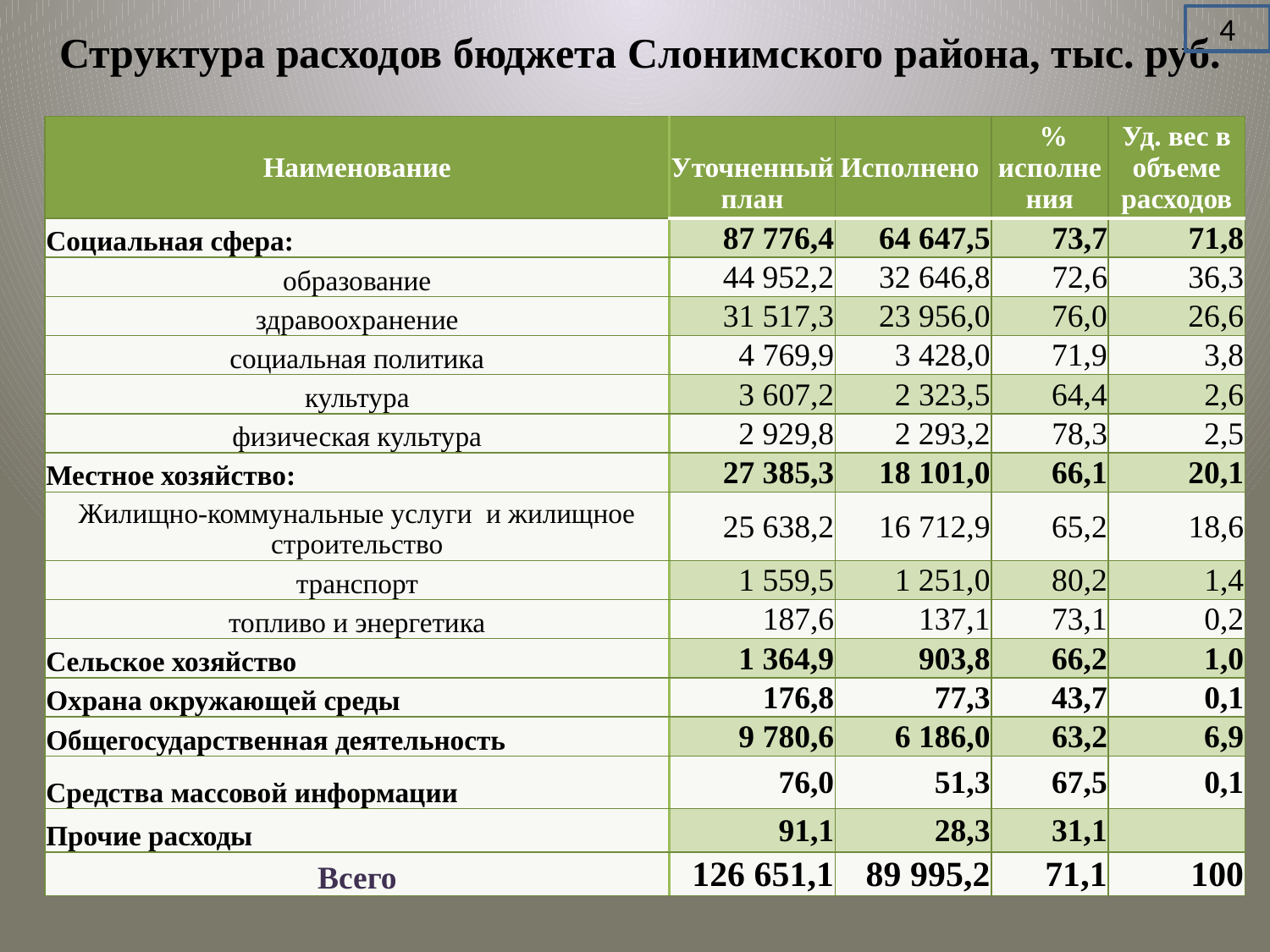

4
# Структура расходов бюджета Слонимского района, тыс. руб.
| Наименование | Уточненный план | Исполнено | % исполнения | Уд. вес в объеме расходов |
| --- | --- | --- | --- | --- |
| Социальная сфера: | 87 776,4 | 64 647,5 | 73,7 | 71,8 |
| образование | 44 952,2 | 32 646,8 | 72,6 | 36,3 |
| здравоохранение | 31 517,3 | 23 956,0 | 76,0 | 26,6 |
| социальная политика | 4 769,9 | 3 428,0 | 71,9 | 3,8 |
| культура | 3 607,2 | 2 323,5 | 64,4 | 2,6 |
| физическая культура | 2 929,8 | 2 293,2 | 78,3 | 2,5 |
| Местное хозяйство: | 27 385,3 | 18 101,0 | 66,1 | 20,1 |
| Жилищно-коммунальные услуги и жилищное строительство | 25 638,2 | 16 712,9 | 65,2 | 18,6 |
| транспорт | 1 559,5 | 1 251,0 | 80,2 | 1,4 |
| топливо и энергетика | 187,6 | 137,1 | 73,1 | 0,2 |
| Сельское хозяйство | 1 364,9 | 903,8 | 66,2 | 1,0 |
| Охрана окружающей среды | 176,8 | 77,3 | 43,7 | 0,1 |
| Общегосударственная деятельность | 9 780,6 | 6 186,0 | 63,2 | 6,9 |
| Средства массовой информации | 76,0 | 51,3 | 67,5 | 0,1 |
| Прочие расходы | 91,1 | 28,3 | 31,1 |  |
| Всего | 126 651,1 | 89 995,2 | 71,1 | 100 |